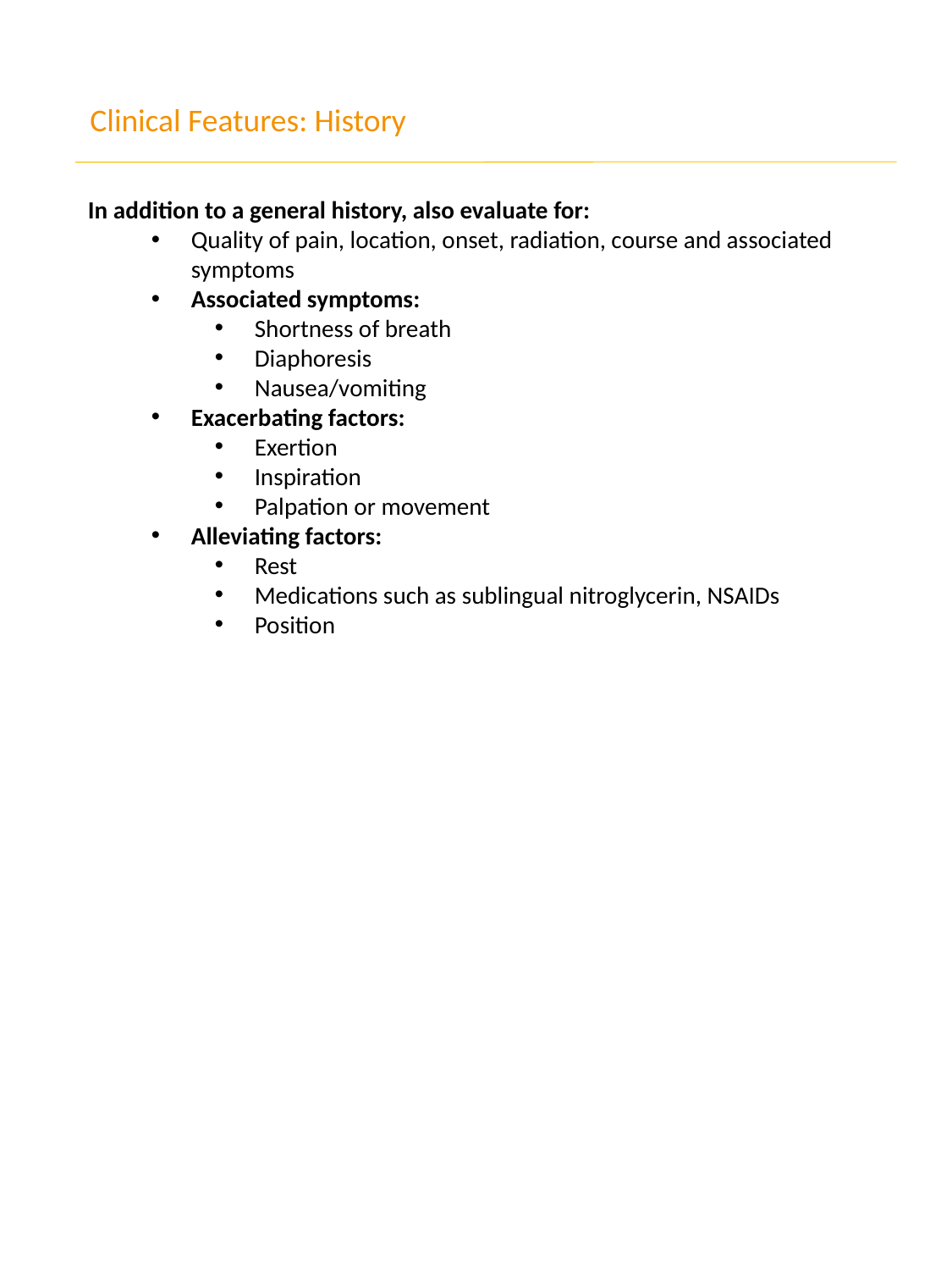

Clinical Features: History
In addition to a general history, also evaluate for:
Quality of pain, location, onset, radiation, course and associated symptoms
Associated symptoms:
Shortness of breath
Diaphoresis
Nausea/vomiting
Exacerbating factors:
Exertion
Inspiration
Palpation or movement
Alleviating factors:
Rest
Medications such as sublingual nitroglycerin, NSAIDs
Position